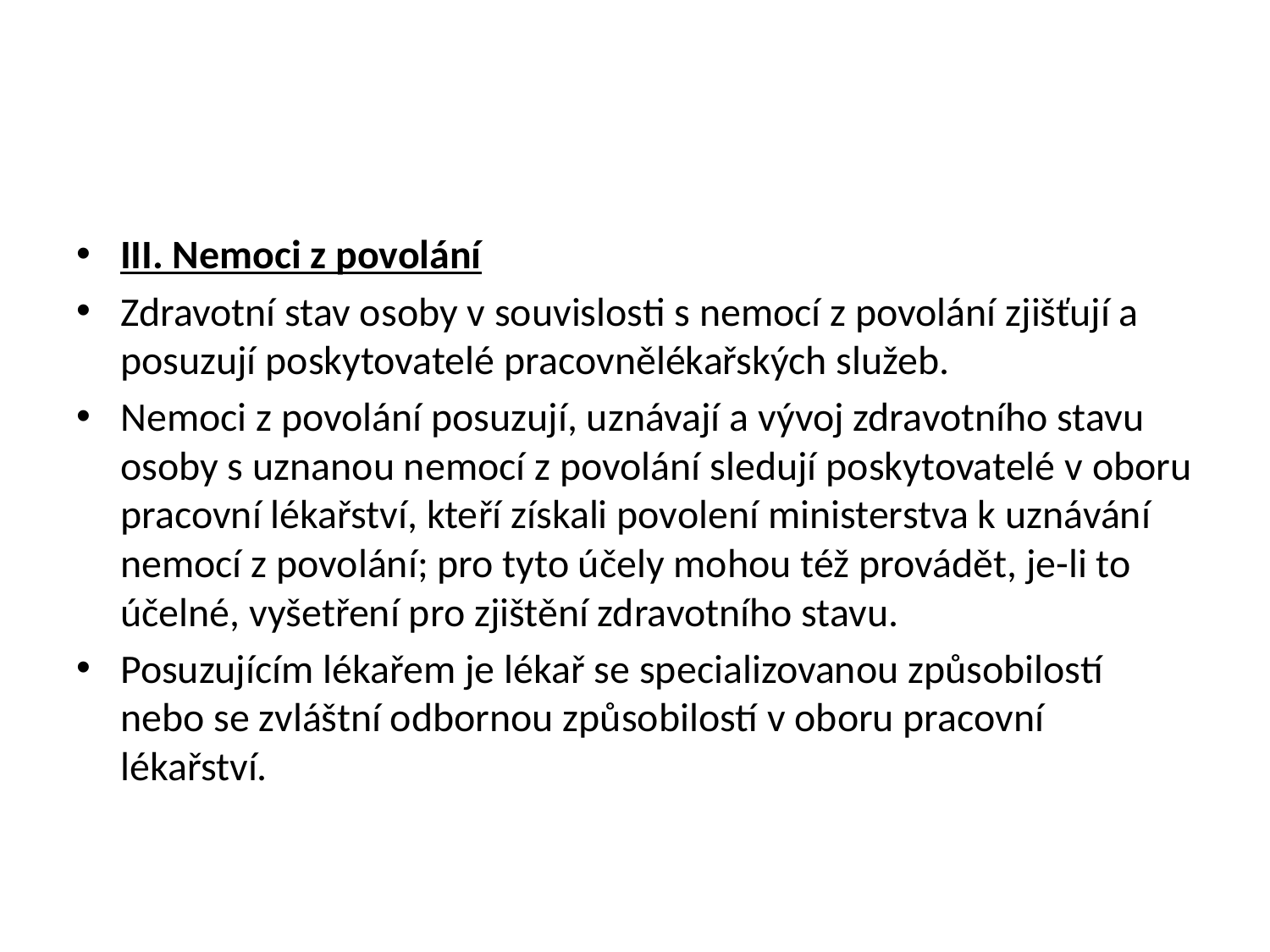

#
III. Nemoci z povolání
Zdravotní stav osoby v souvislosti s nemocí z povolání zjišťují a posuzují poskytovatelé pracovnělékařských služeb.
Nemoci z povolání posuzují, uznávají a vývoj zdravotního stavu osoby s uznanou nemocí z povolání sledují poskytovatelé v oboru pracovní lékařství, kteří získali povolení ministerstva k uznávání nemocí z povolání; pro tyto účely mohou též provádět, je-li to účelné, vyšetření pro zjištění zdravotního stavu.
Posuzujícím lékařem je lékař se specializovanou způsobilostí nebo se zvláštní odbornou způsobilostí v oboru pracovní lékařství.